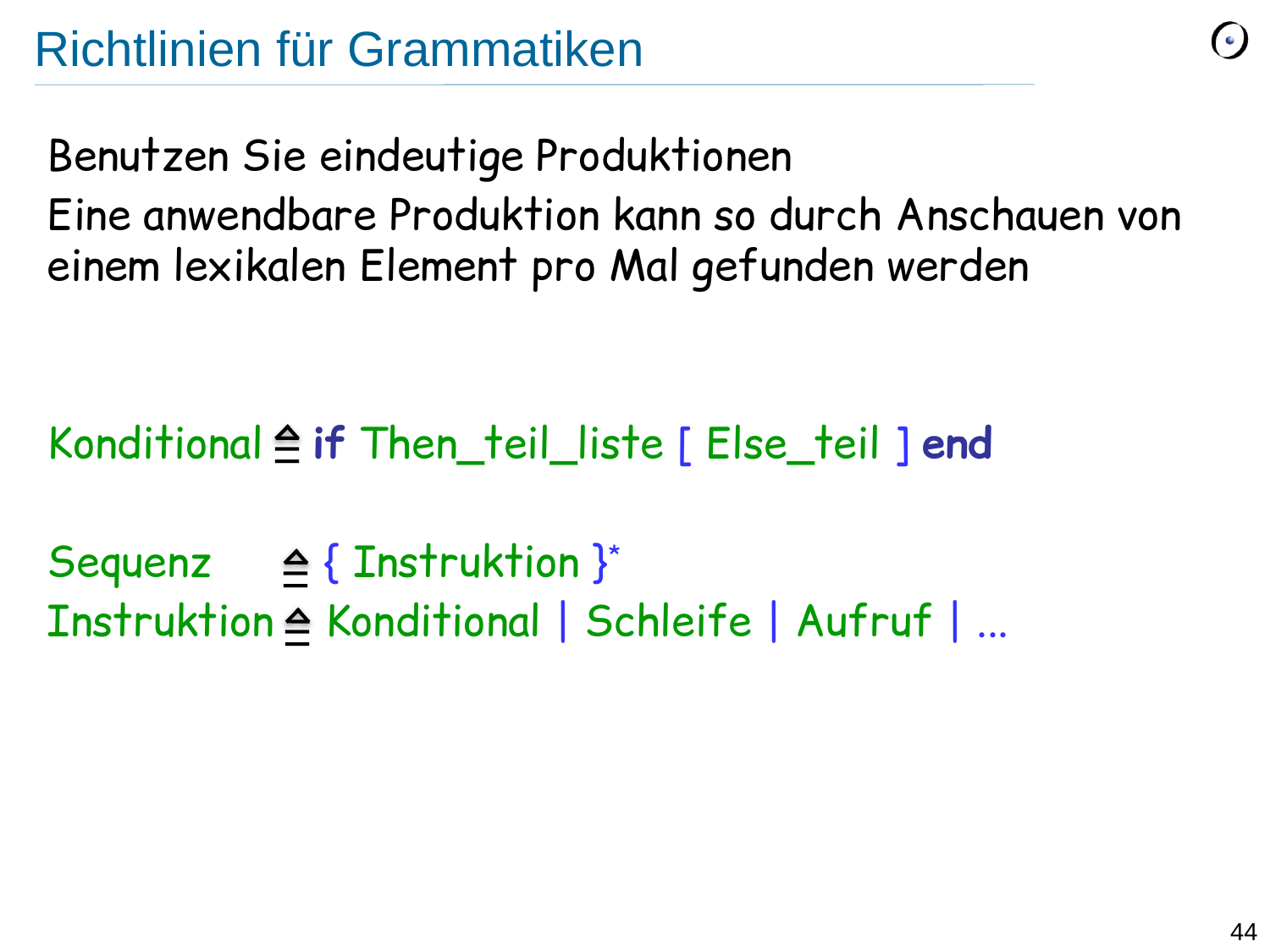

# Richtlinien für Grammatiken
Benutzen Sie eindeutige Produktionen
Eine anwendbare Produktion kann so durch Anschauen von einem lexikalen Element pro Mal gefunden werden

Konditional    if Then_teil_liste [ Else_teil ] end

Sequenz         { Instruktion }*
Instruktion    Konditional | Schleife | Aufruf | ...

=
=
=